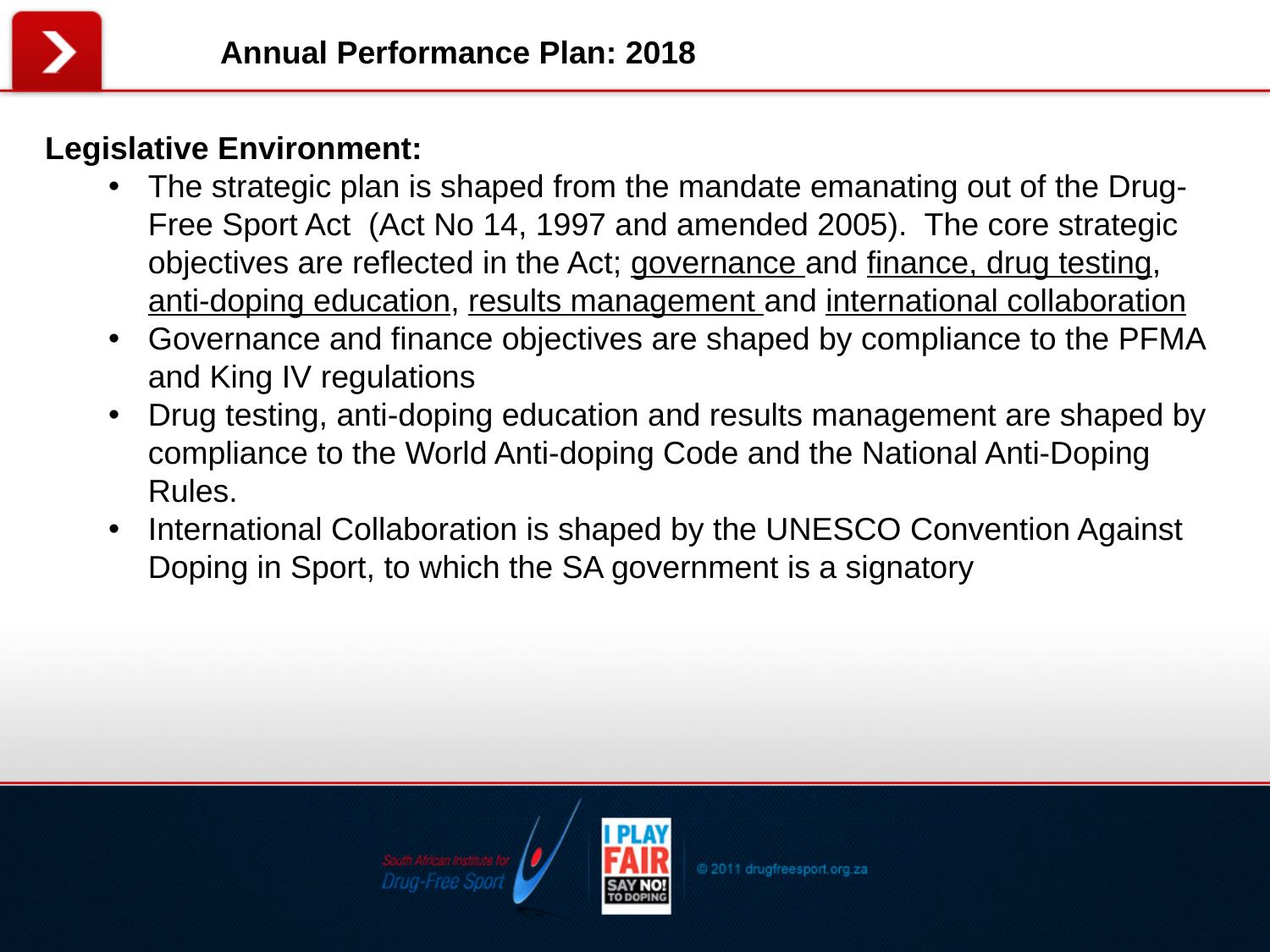

Annual Performance Plan: 2018
Legislative Environment:
The strategic plan is shaped from the mandate emanating out of the Drug-Free Sport Act  (Act No 14, 1997 and amended 2005).  The core strategic objectives are reflected in the Act; governance and finance, drug testing, anti-doping education, results management and international collaboration
Governance and finance objectives are shaped by compliance to the PFMA and King IV regulations
Drug testing, anti-doping education and results management are shaped by compliance to the World Anti-doping Code and the National Anti-Doping Rules.
International Collaboration is shaped by the UNESCO Convention Against Doping in Sport, to which the SA government is a signatory
#